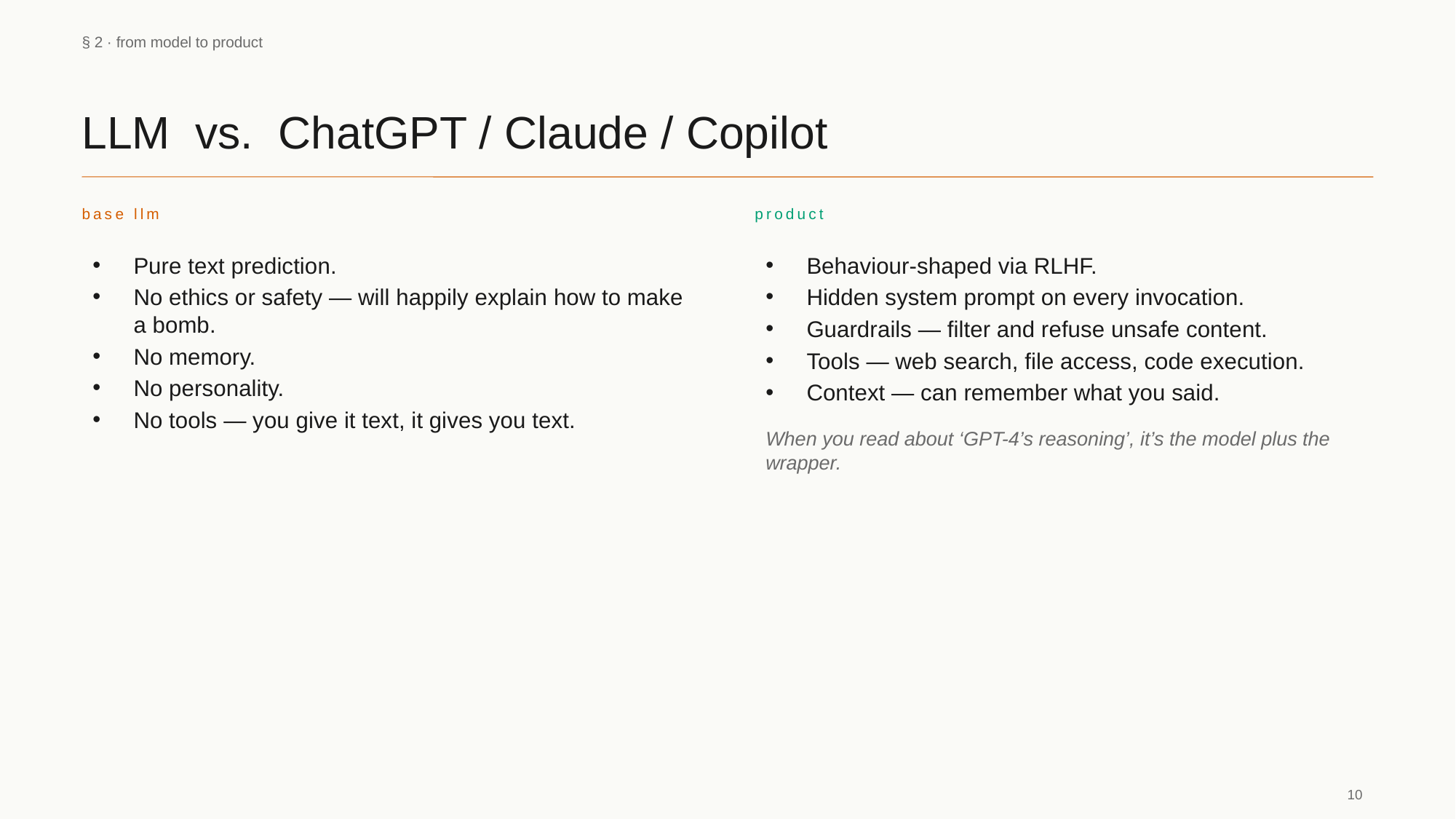

§ 2 · from model to product
LLM  vs.  ChatGPT / Claude / Copilot
base llm
product
Pure text prediction.
No ethics or safety — will happily explain how to make a bomb.
No memory.
No personality.
No tools — you give it text, it gives you text.
Behaviour-shaped via RLHF.
Hidden system prompt on every invocation.
Guardrails — filter and refuse unsafe content.
Tools — web search, file access, code execution.
Context — can remember what you said.

When you read about ‘GPT-4’s reasoning’, it’s the model plus the wrapper.
10